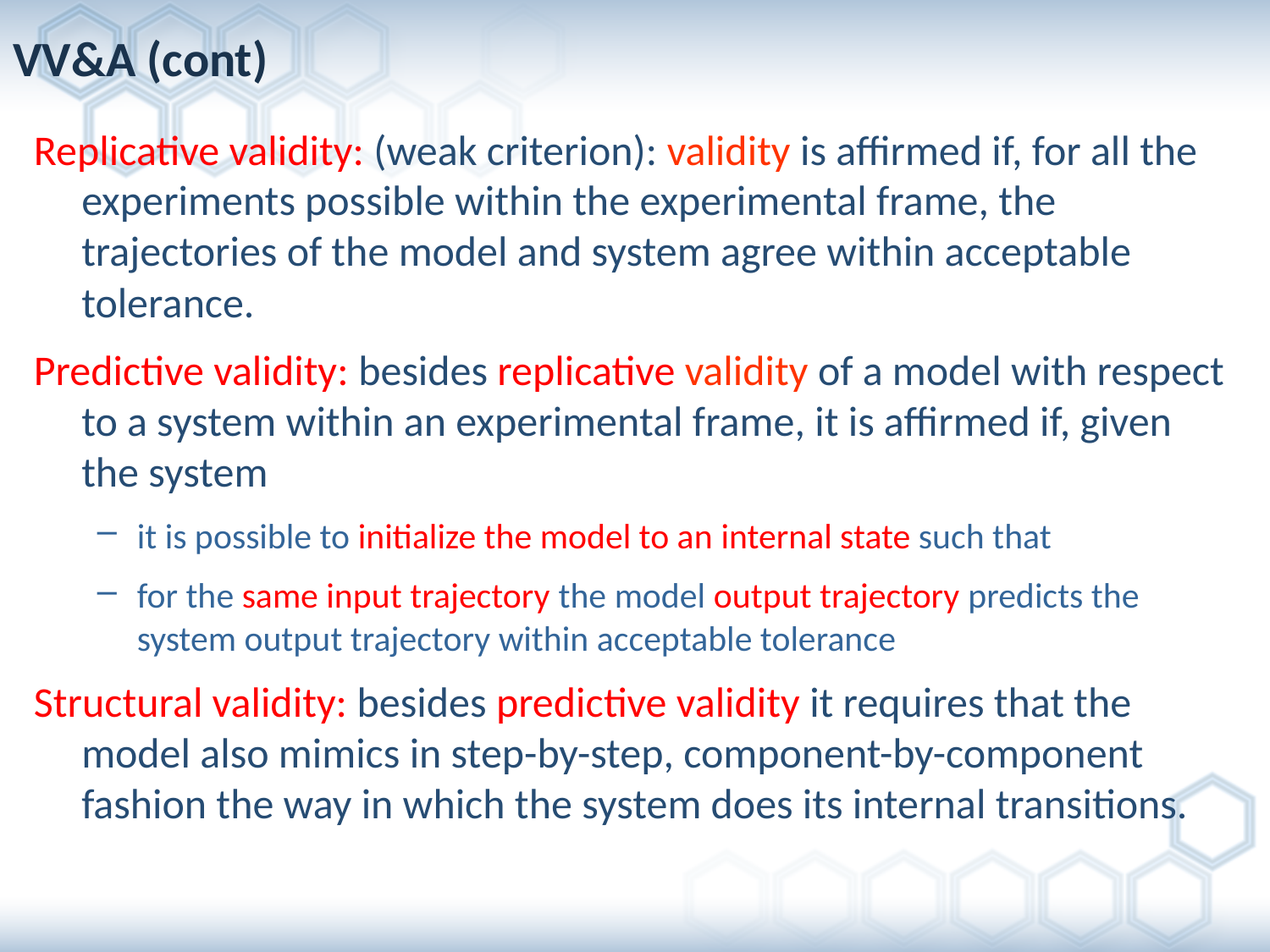

# VV&A (cont)
Replicative validity: (weak criterion): validity is affirmed if, for all the experiments possible within the experimental frame, the trajectories of the model and system agree within acceptable tolerance.
Predictive validity: besides replicative validity of a model with respect to a system within an experimental frame, it is affirmed if, given the system
it is possible to initialize the model to an internal state such that
for the same input trajectory the model output trajectory predicts the system output trajectory within acceptable tolerance
Structural validity: besides predictive validity it requires that the model also mimics in step-by-step, component-by-component fashion the way in which the system does its internal transitions.